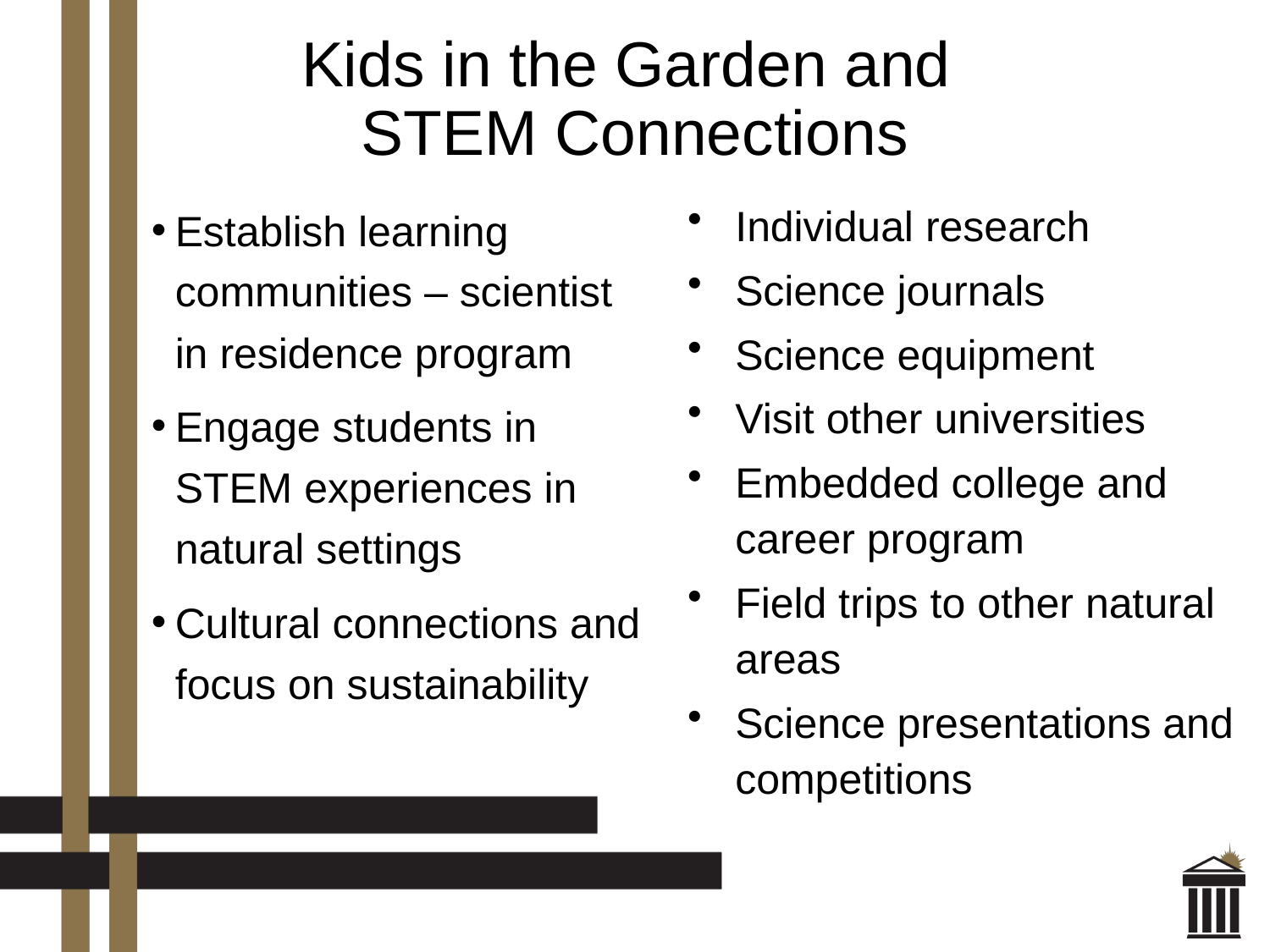

# Kids in the Garden and STEM Connections
Establish learning communities – scientist in residence program
Engage students in STEM experiences in natural settings
Cultural connections and focus on sustainability
Individual research
Science journals
Science equipment
Visit other universities
Embedded college and career program
Field trips to other natural areas
Science presentations and competitions